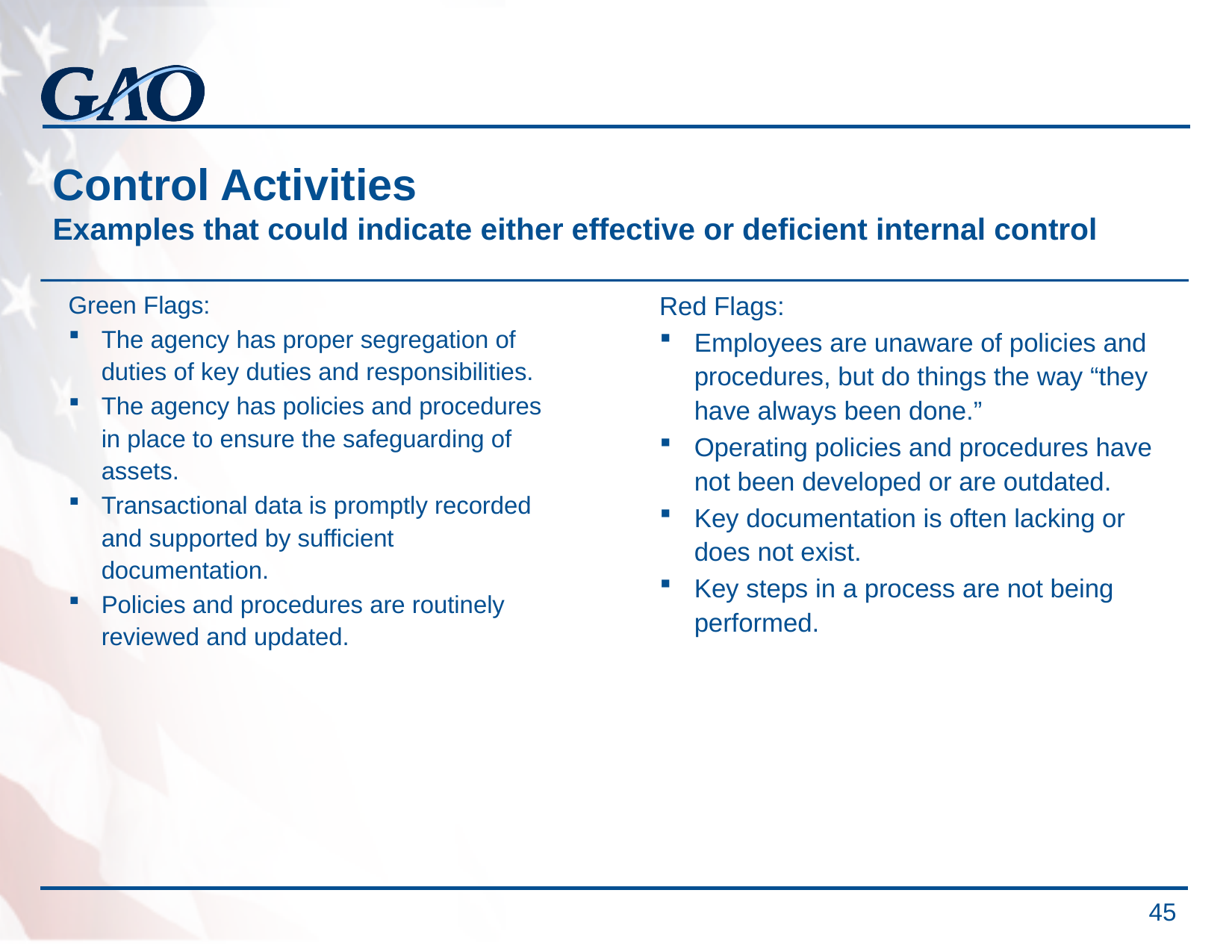

# Control Activities Examples that could indicate either effective or deficient internal control
Green Flags:
The agency has proper segregation of duties of key duties and responsibilities.
The agency has policies and procedures in place to ensure the safeguarding of assets.
Transactional data is promptly recorded and supported by sufficient documentation.
Policies and procedures are routinely reviewed and updated.

Red Flags:
Employees are unaware of policies and procedures, but do things the way “they have always been done.”
Operating policies and procedures have not been developed or are outdated.
Key documentation is often lacking or does not exist.
Key steps in a process are not being performed.

45